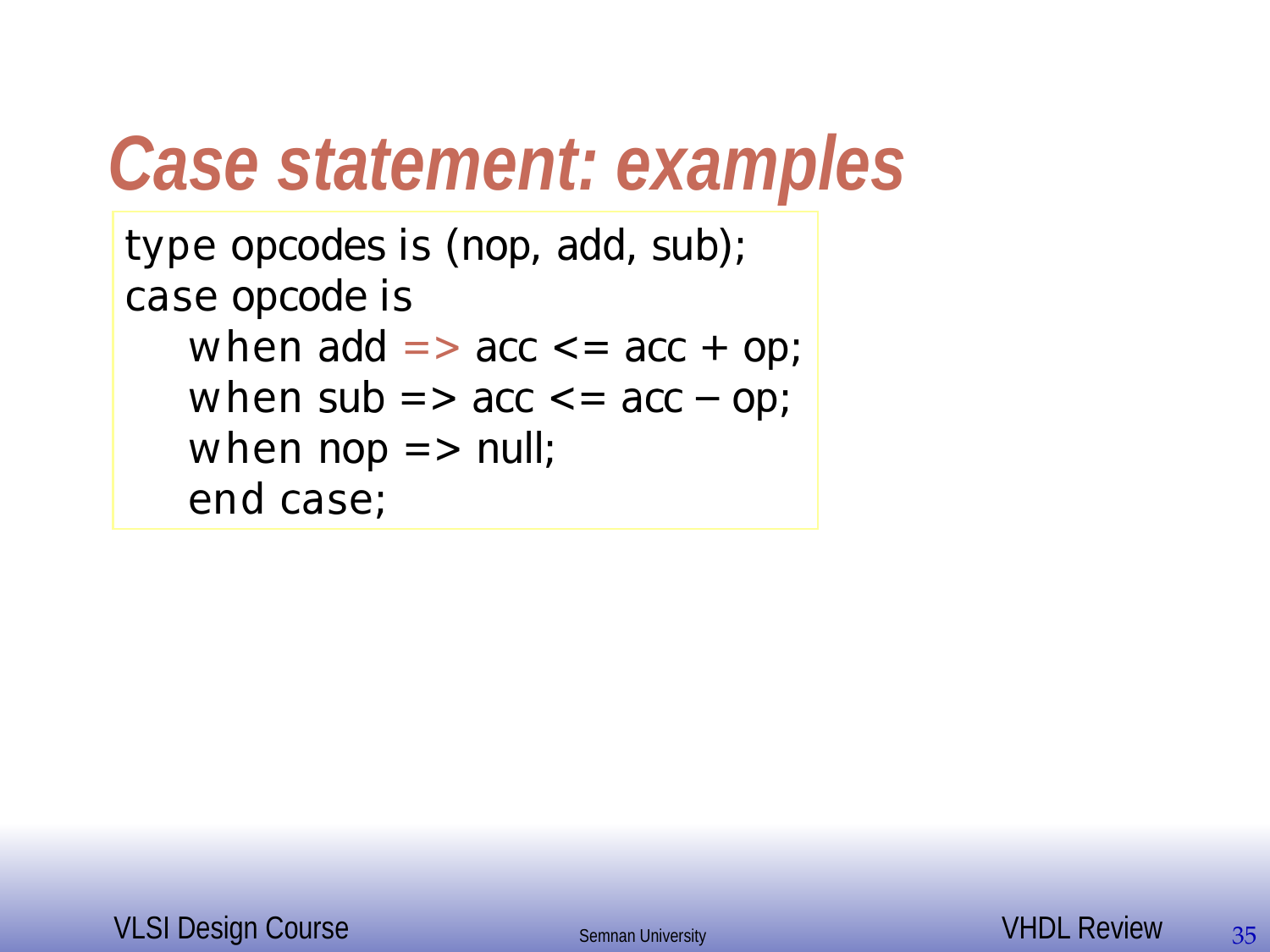

# Case statement: examples
type opcodes is (nop, add, sub);
case opcode is
when add => acc <= acc + op;
when sub => acc <= acc – op;
when nop => null;
end case;
35